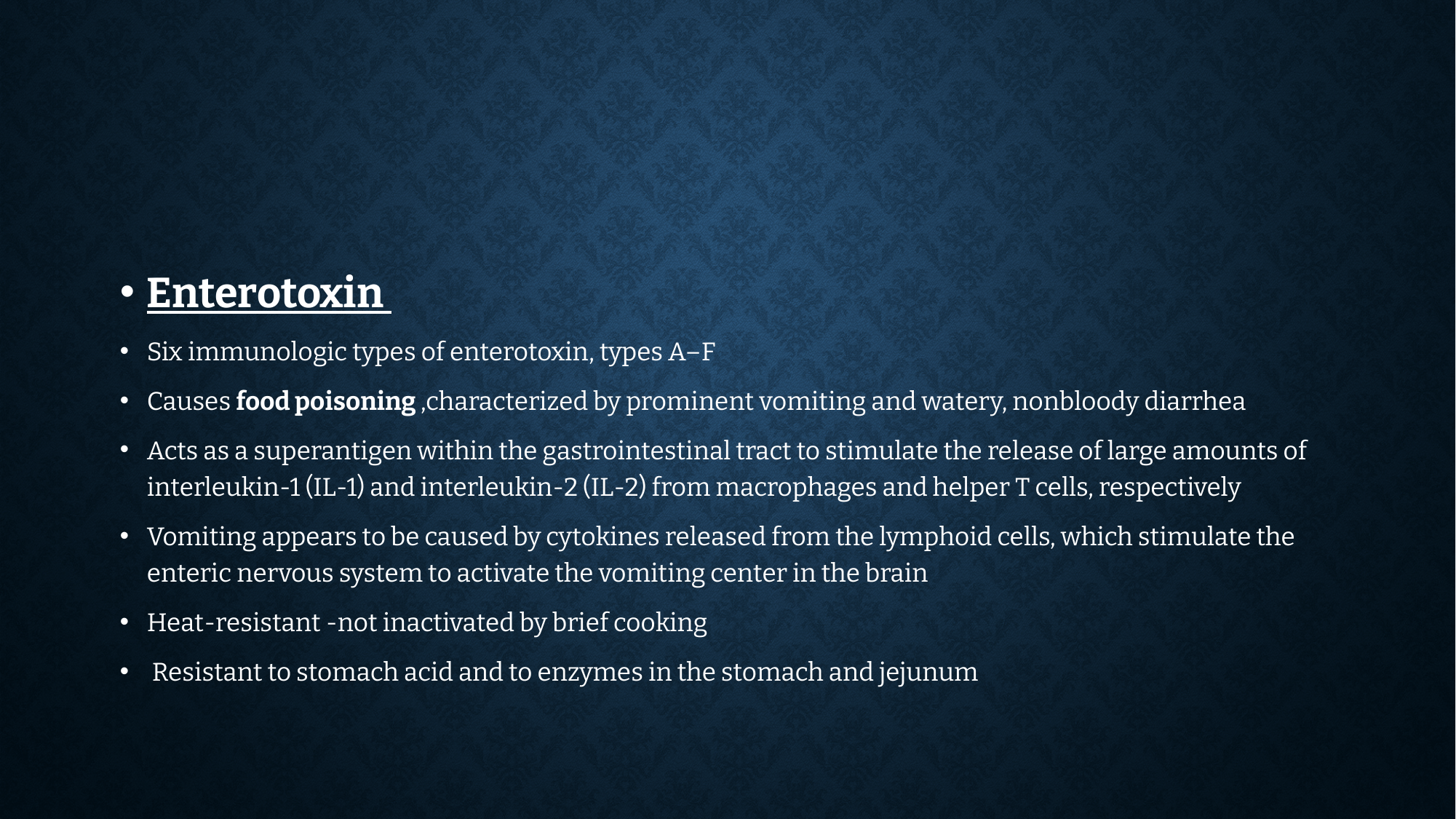

#
Enterotoxin
Six immunologic types of enterotoxin, types A–F
Causes food poisoning ,characterized by prominent vomiting and watery, nonbloody diarrhea
Acts as a superantigen within the gastrointestinal tract to stimulate the release of large amounts of interleukin-1 (IL-1) and interleukin-2 (IL-2) from macrophages and helper T cells, respectively
Vomiting appears to be caused by cytokines released from the lymphoid cells, which stimulate the enteric nervous system to activate the vomiting center in the brain
Heat-resistant -not inactivated by brief cooking
 Resistant to stomach acid and to enzymes in the stomach and jejunum